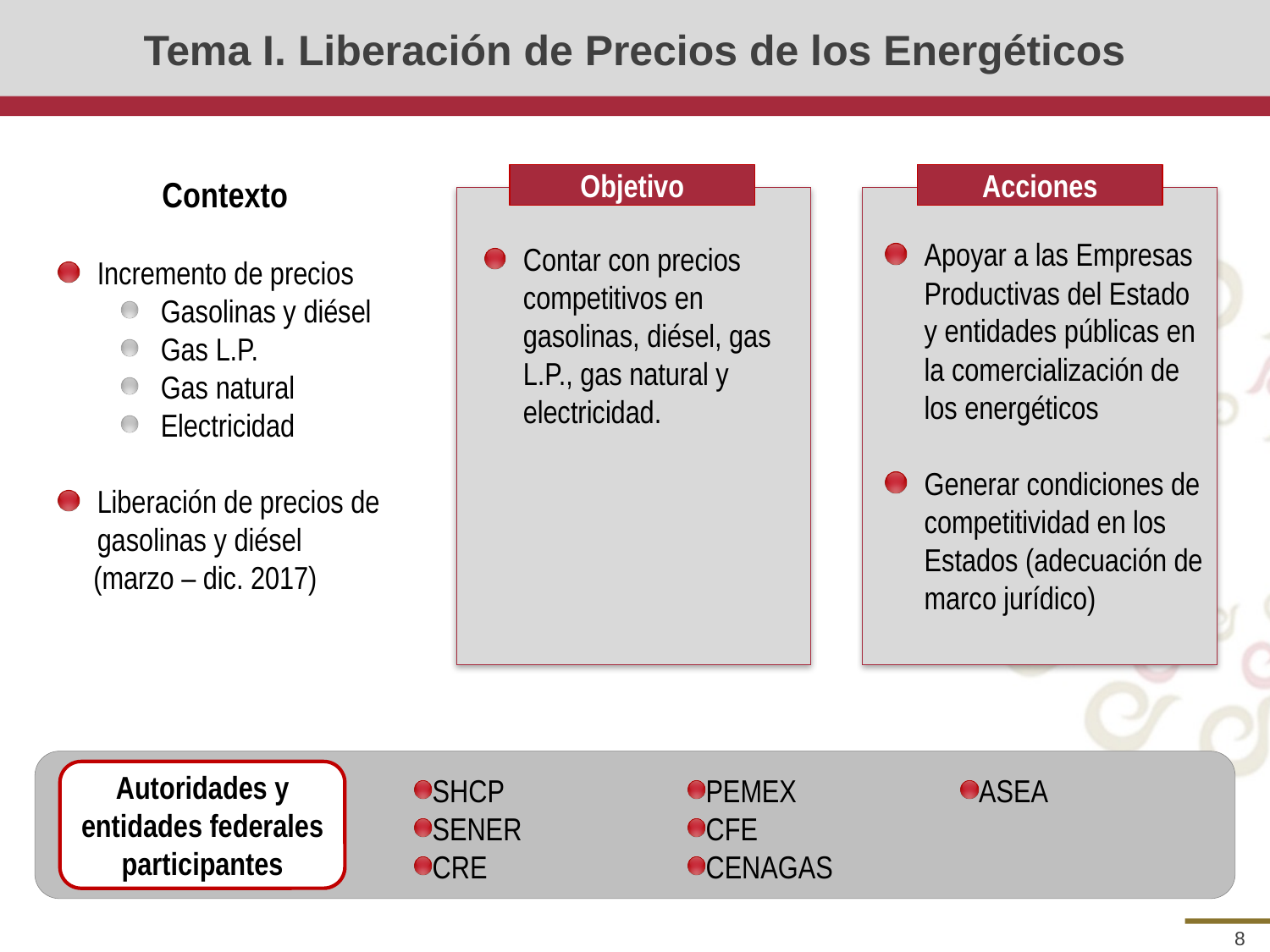

# Tema I. Liberación de Precios de los Energéticos
Objetivo
Acciones
Contexto

Incremento de precios
Gasolinas y diésel
Gas L.P.
Gas natural
Electricidad

Liberación de precios de gasolinas y diésel
     (marzo – dic. 2017)

Apoyar a las Empresas Productivas del Estado y entidades públicas en la comercialización de los energéticos

Generar condiciones de competitividad en los Estados (adecuación de marco jurídico)
Contar con precios competitivos en gasolinas, diésel, gas L.P., gas natural y electricidad.

Autoridades y entidades federales participantes
SHCP
SENER
CRE
PEMEX
CFE
CENAGAS
ASEA